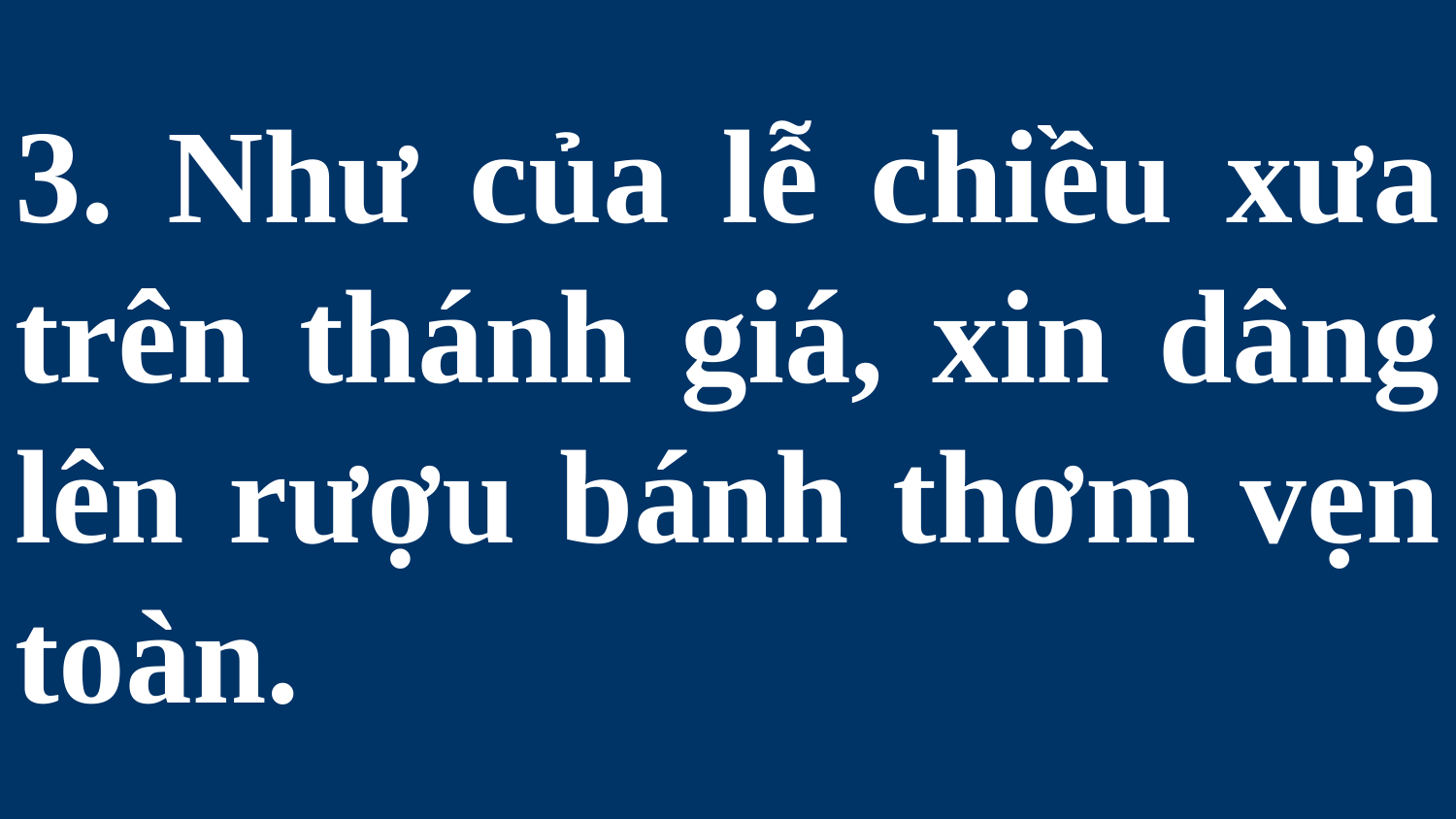

# 3. Như của lễ chiều xưa trên thánh giá, xin dâng lên rượu bánh thơm vẹn toàn.